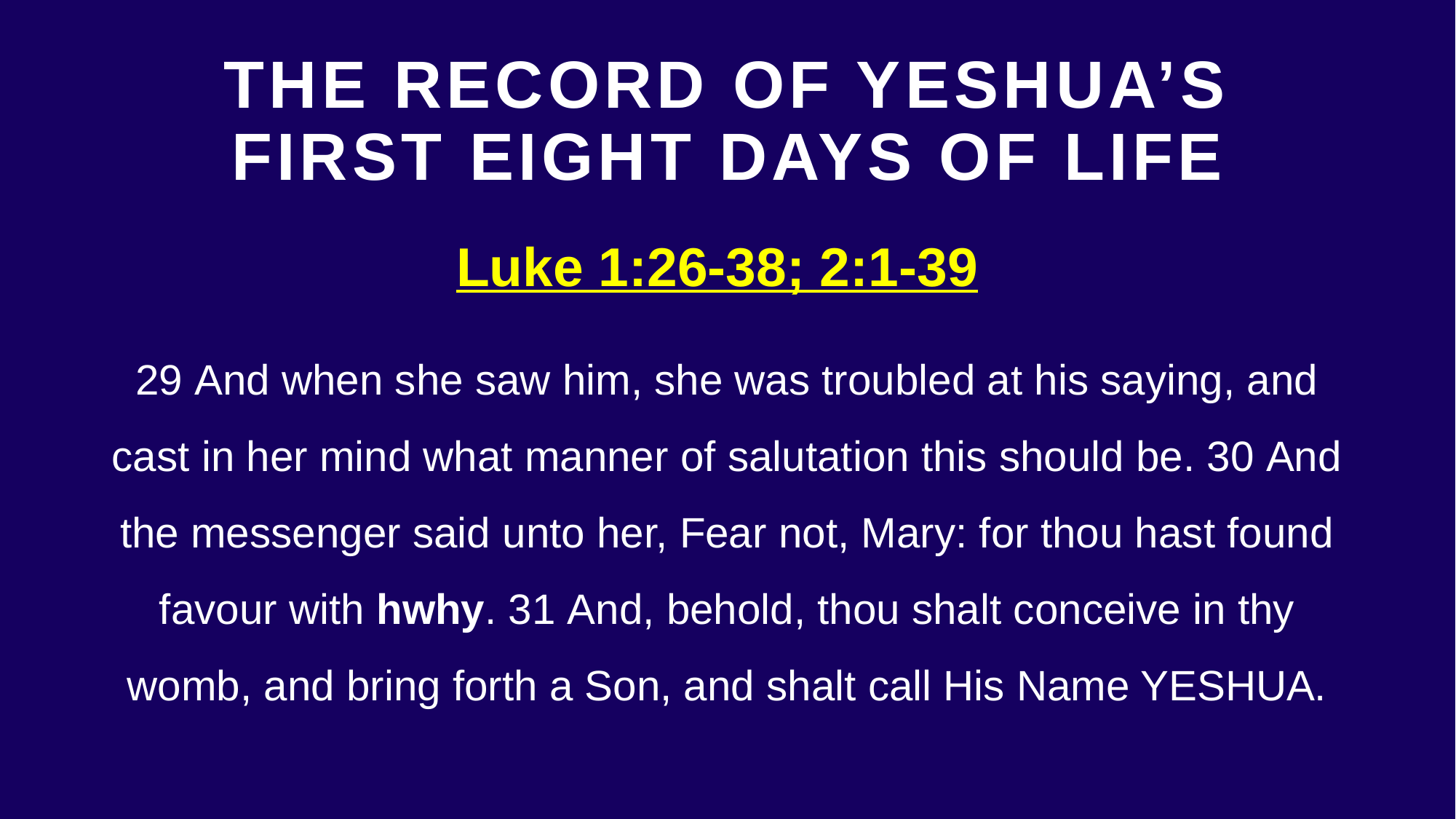

# The Record Of Yeshua’s first eight days of life
Luke 1:26-38; 2:1-39
29 And when she saw him, she was troubled at his saying, and cast in her mind what manner of salutation this should be. 30 And the messenger said unto her, Fear not, Mary: for thou hast found favour with hwhy. 31 And, behold, thou shalt conceive in thy womb, and bring forth a Son, and shalt call His Name YESHUA.